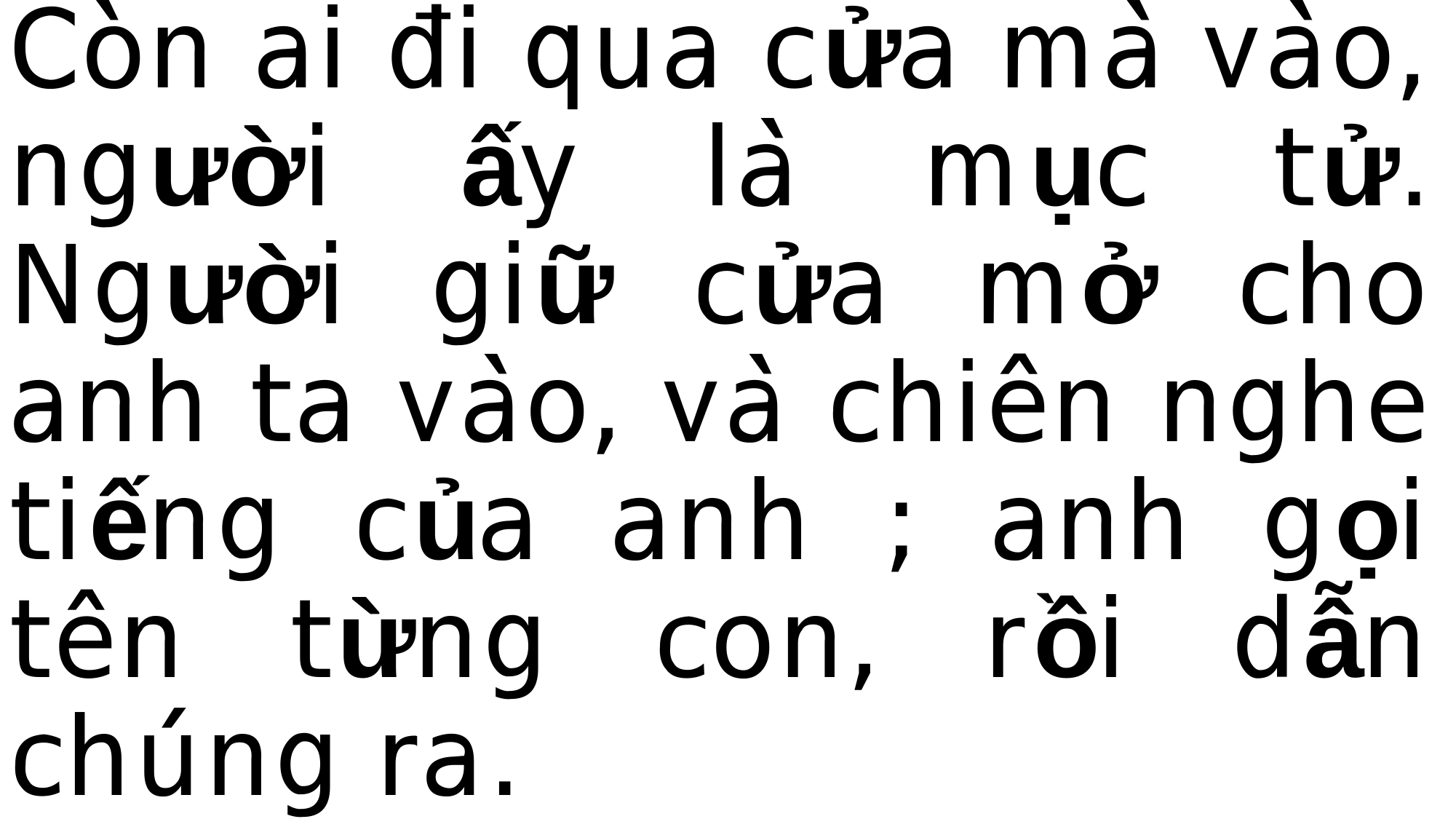

# Còn ai đi qua cửa mà vào, người ấy là mục tử. Người giữ cửa mở cho anh ta vào, và chiên nghe tiếng của anh ; anh gọi tên từng con, rồi dẫn chúng ra.